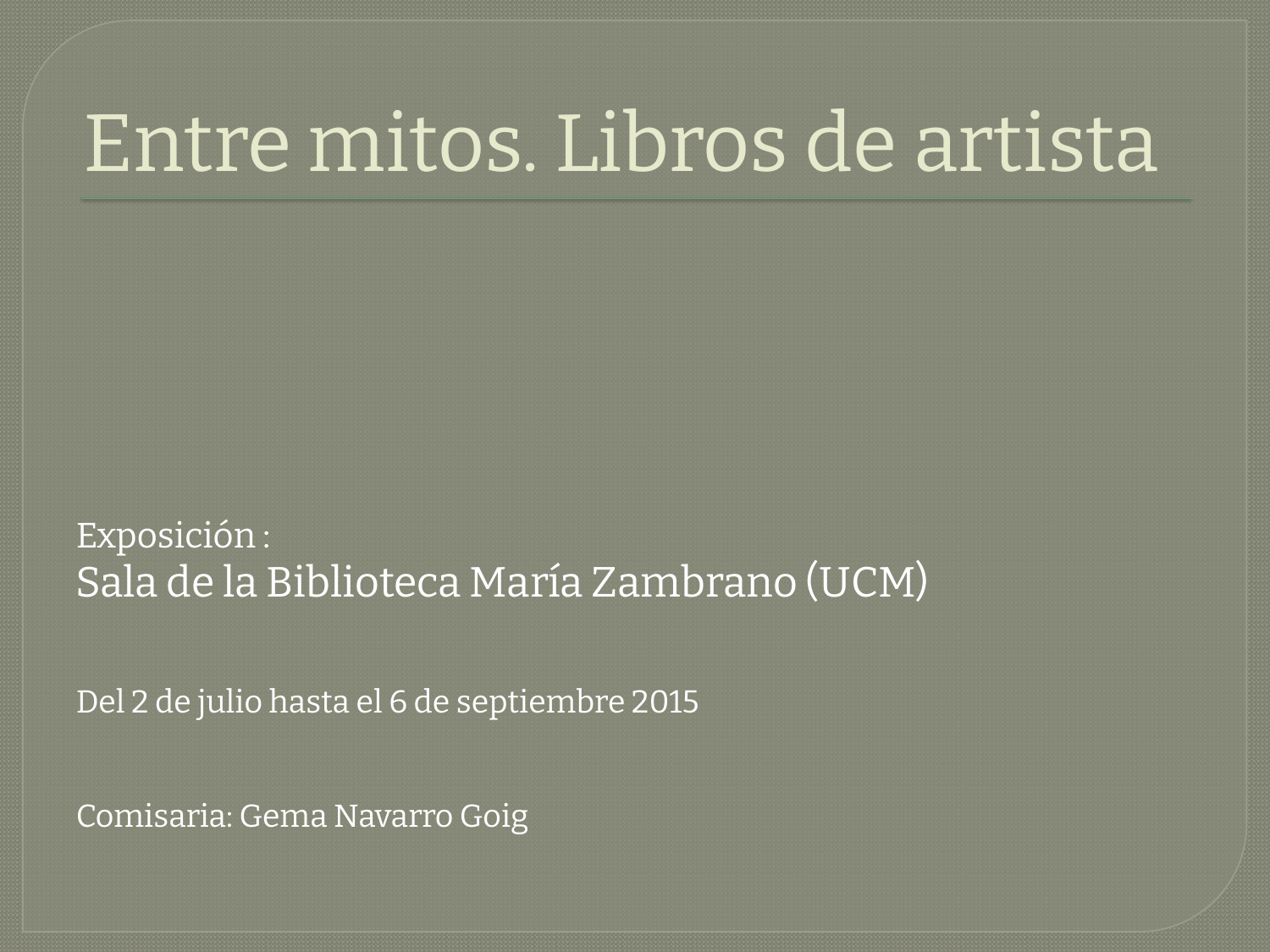

# Entre mitos. Libros de artista
Exposición :
Sala de la Biblioteca María Zambrano (UCM)

Del 2 de julio hasta el 6 de septiembre 2015

Comisaria: Gema Navarro Goig